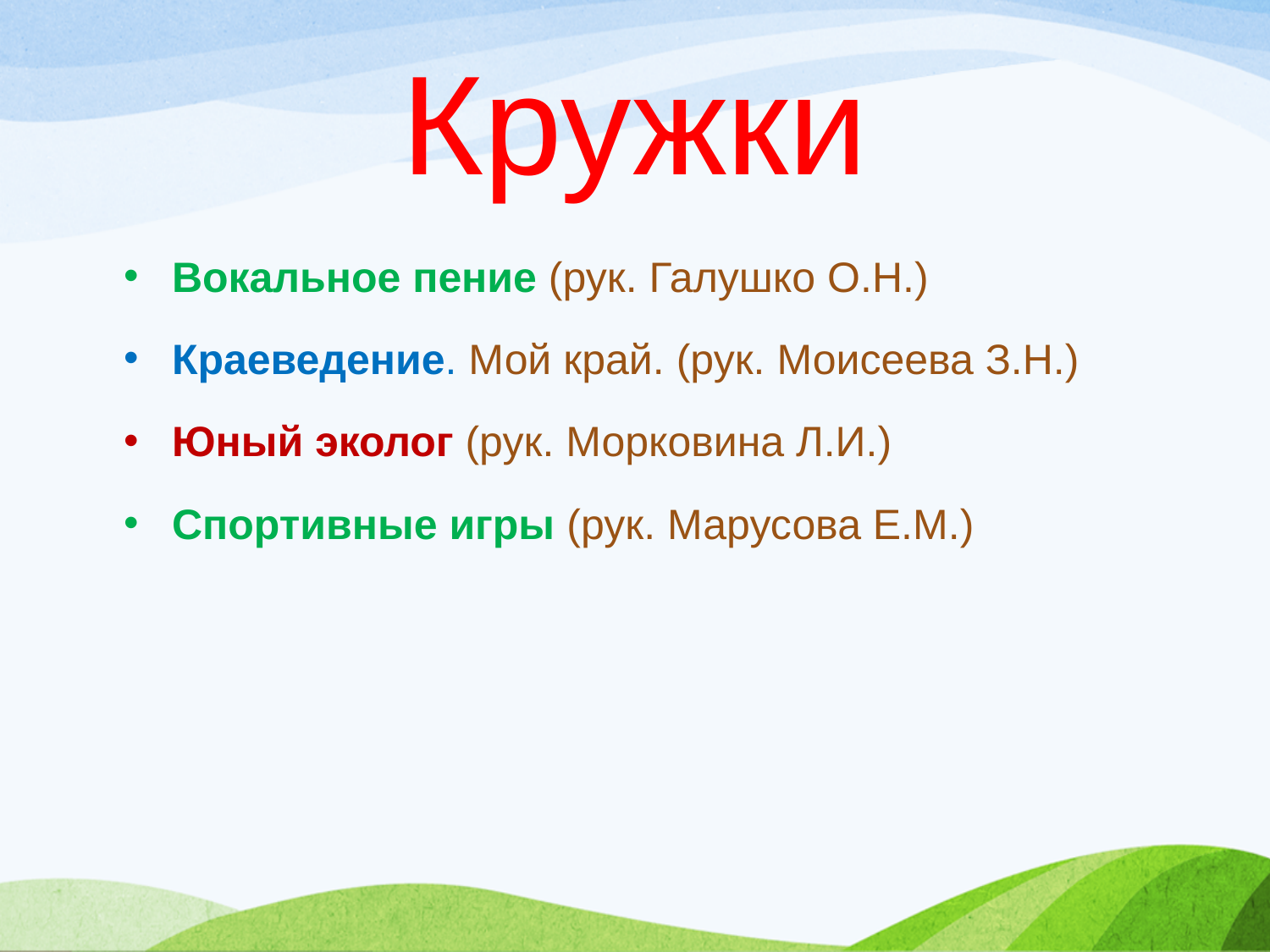

# Кружки
Вокальное пение (рук. Галушко О.Н.)
Краеведение. Мой край. (рук. Моисеева З.Н.)
Юный эколог (рук. Морковина Л.И.)
Спортивные игры (рук. Марусова Е.М.)